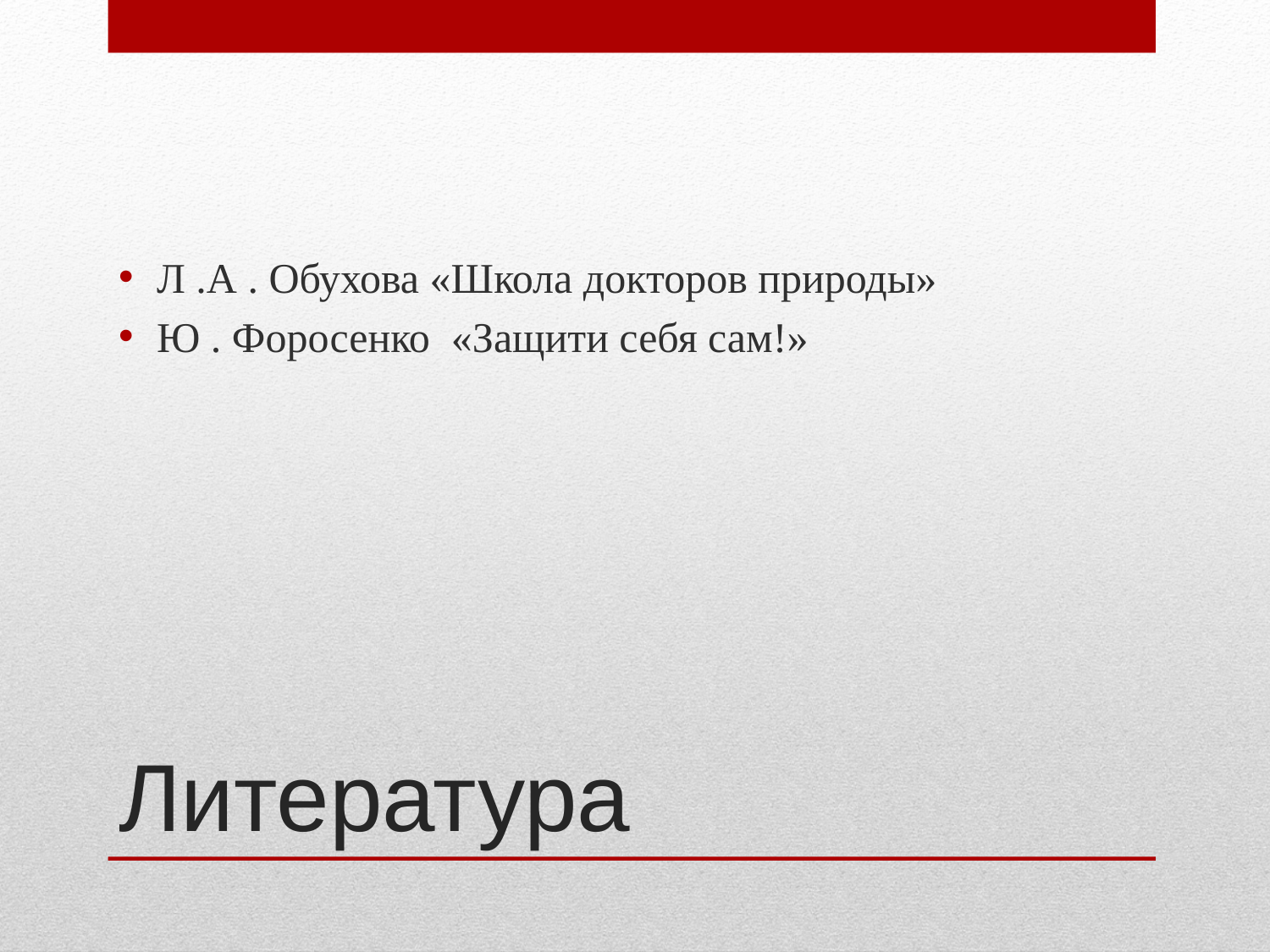

Л .А . Обухова «Школа докторов природы»
Ю . Форосенко  «Защити себя сам!»

# Литература